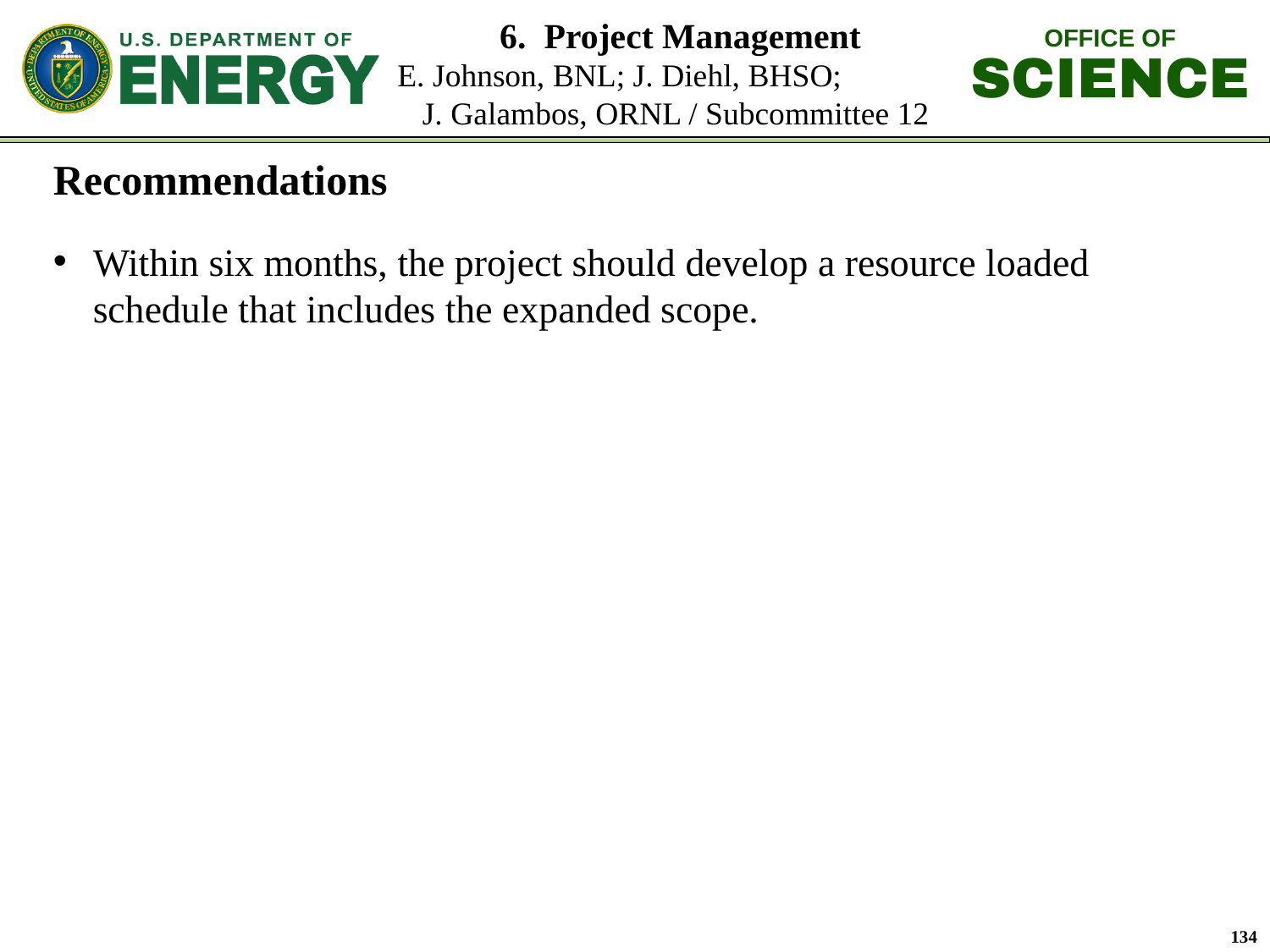

# 6.  Project Management E. Johnson, BNL; J. Diehl, BHSO;               J. Galambos, ORNL / Subcommittee 12
Recommendations

Within six months, the project should develop a resource loaded schedule that includes the expanded scope.

134